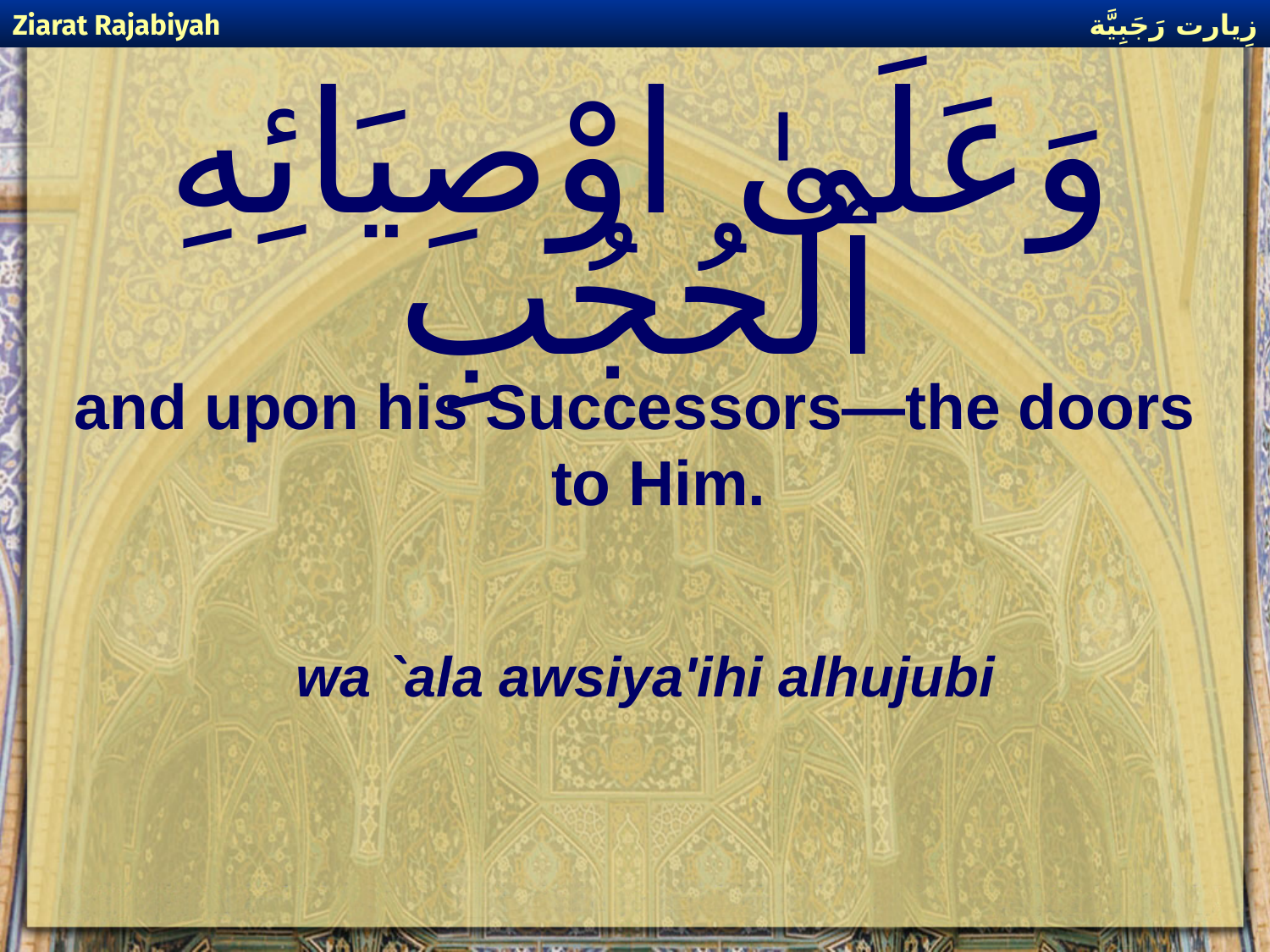

زِيارت رَجَبِيَّة
Ziarat Rajabiyah
# وَعَلَىٰ اوْصِيَائِهِ ٱلْحُجُبِ
and upon his Successors—the doors to Him.
wa `ala awsiya'ihi alhujubi